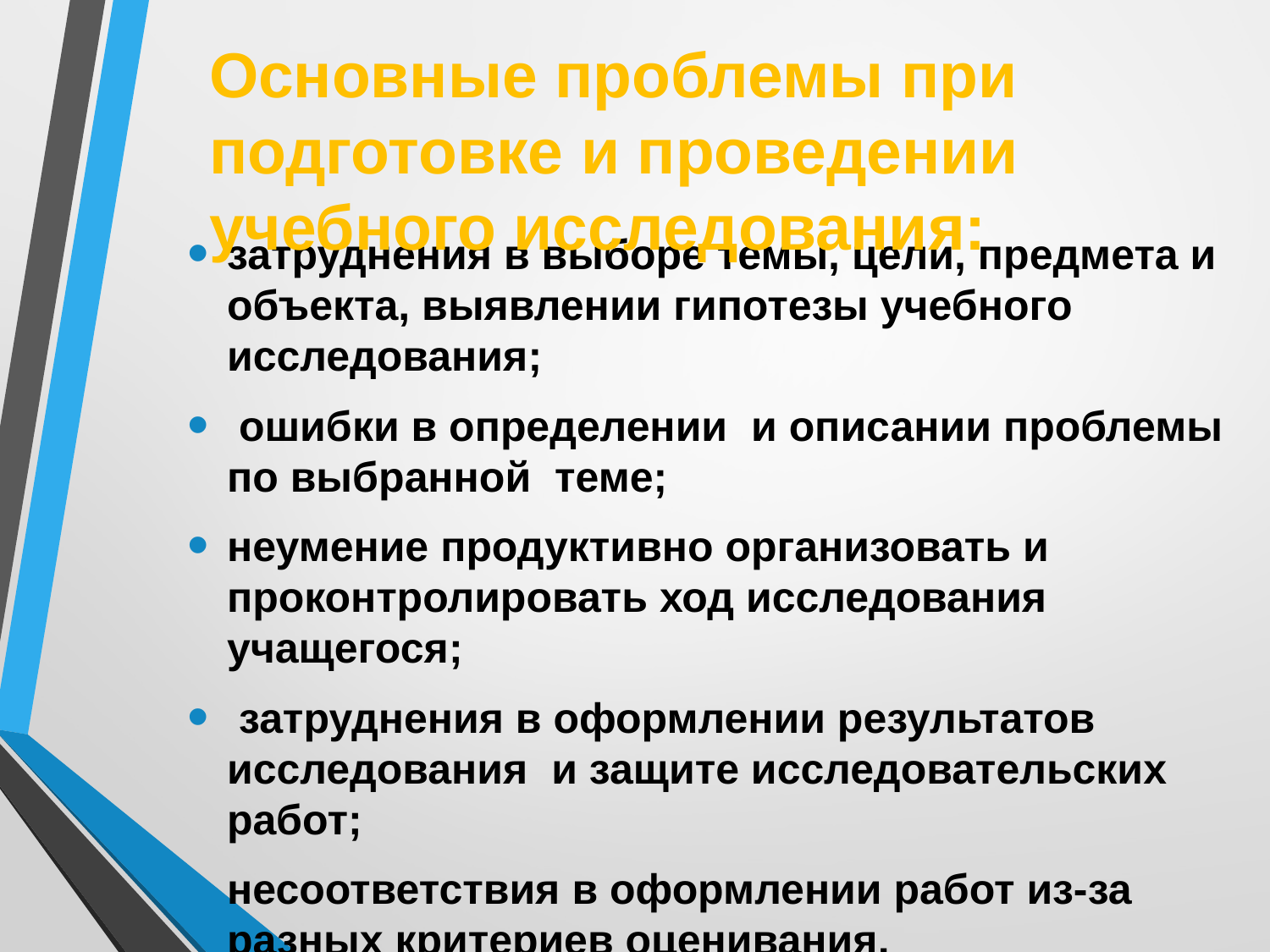

Основные проблемы при подготовке и проведении учебного исследования:
затруднения в выборе темы, цели, предмета и объекта, выявлении гипотезы учебного исследования;
 ошибки в определении  и описании проблемы по выбранной  теме;
неумение продуктивно организовать и проконтролировать ход исследования учащегося;
 затруднения в оформлении результатов исследования  и защите исследовательских работ;
несоответствия в оформлении работ из-за разных критериев оценивания.